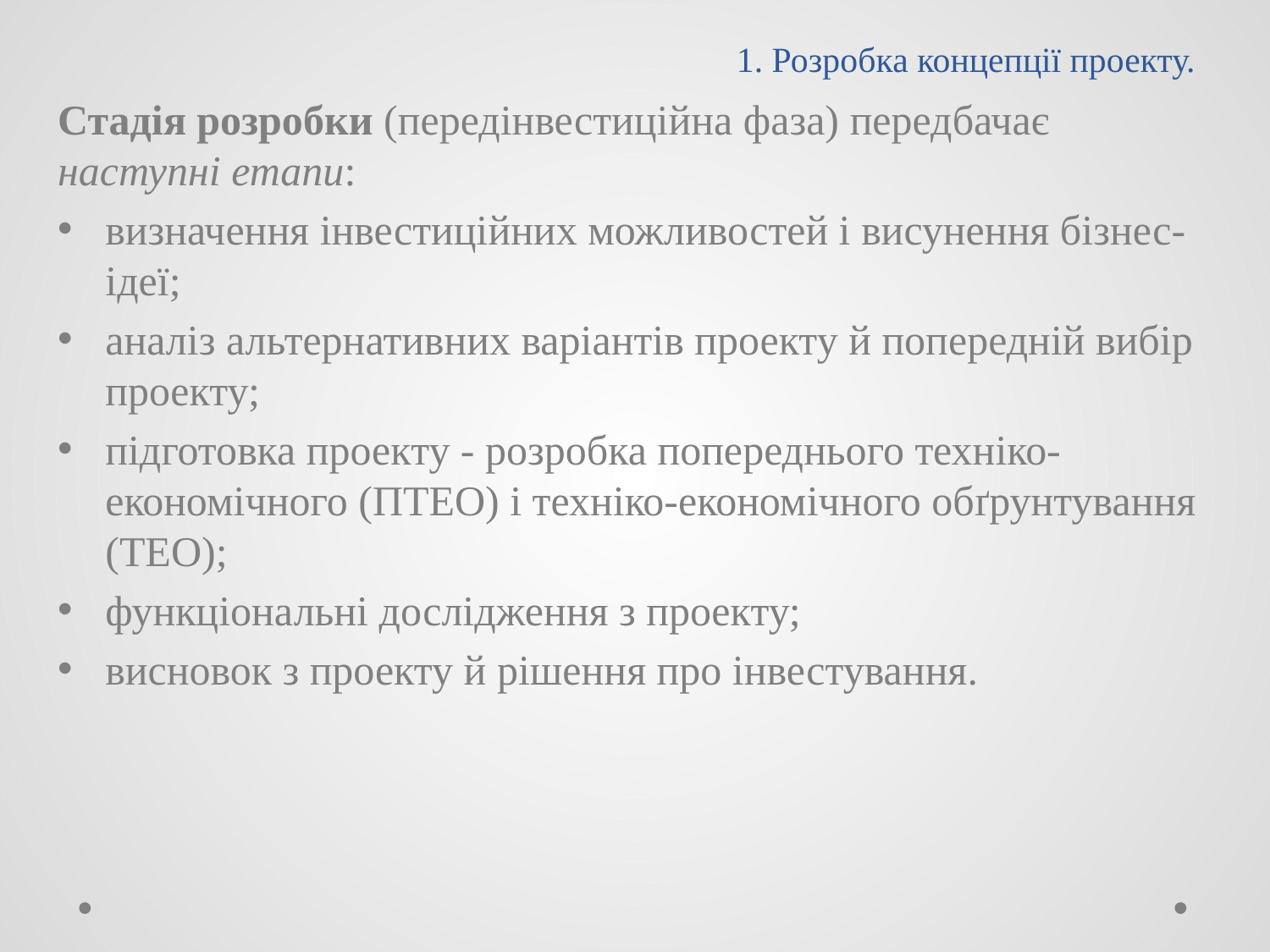

# 1. Розробка концепції проекту.
Стадія розробки (передінвестиційна фаза) передбачає наступні етапи:
визначення інвестиційних можливостей і висунення бізнес-ідеї;
аналіз альтернативних варіантів проекту й попередній вибір проекту;
підготовка проекту - розробка попереднього техніко-економічного (ПТЕО) і техніко-економічного обґрунтування (ТЕО);
функціональні дослідження з проекту;
висновок з проекту й рішення про інвестування.